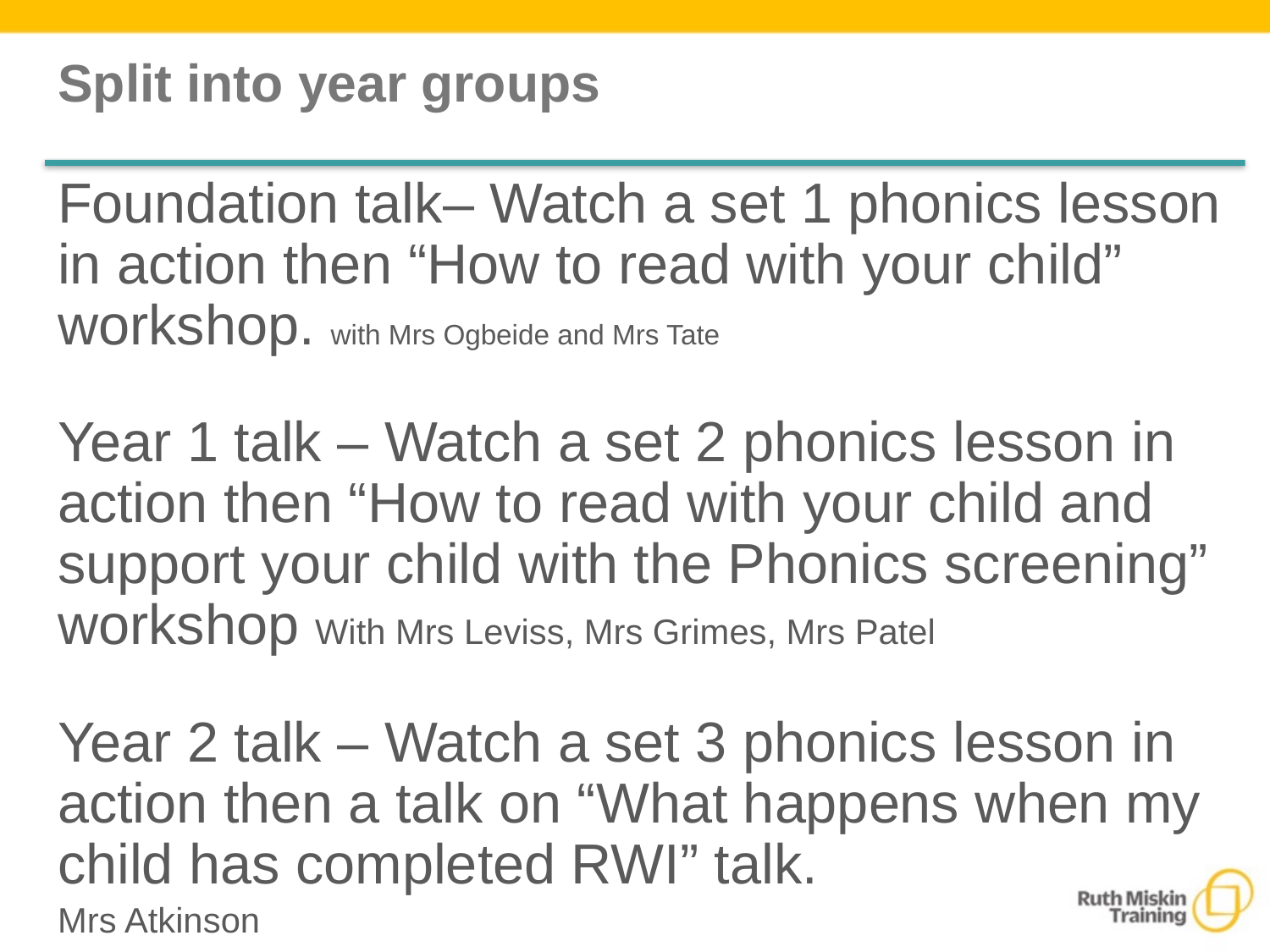

# Split into year groups
Foundation talk– Watch a set 1 phonics lesson in action then “How to read with your child” workshop. with Mrs Ogbeide and Mrs Tate

Year 1 talk – Watch a set 2 phonics lesson in action then “How to read with your child and support your child with the Phonics screening” workshop With Mrs Leviss, Mrs Grimes, Mrs Patel

Year 2 talk – Watch a set 3 phonics lesson in action then a talk on “What happens when my child has completed RWI” talk.
Mrs Atkinson